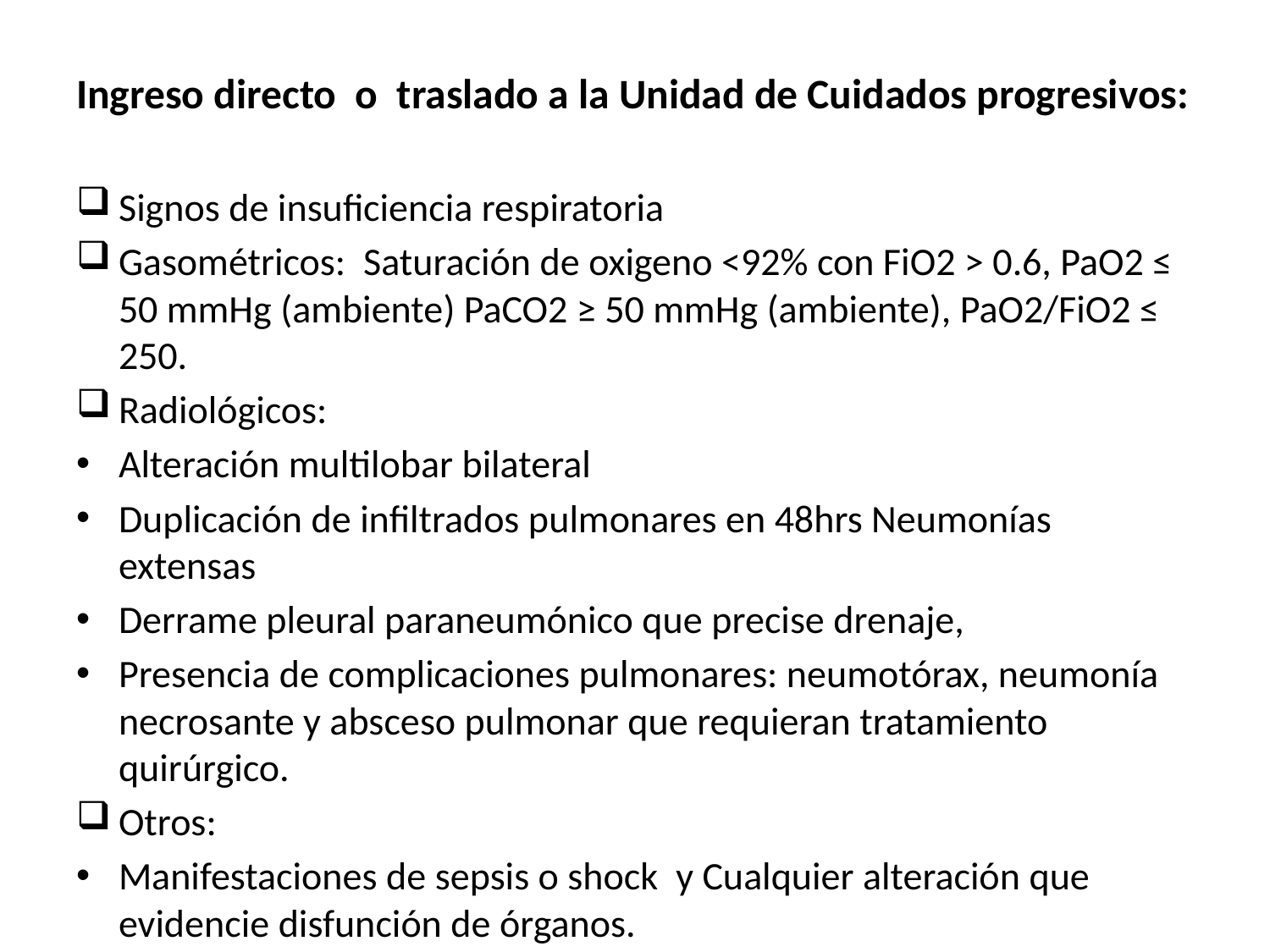

# Ingreso directo  o  traslado a la Unidad de Cuidados progresivos:
Signos de insuficiencia respiratoria
Gasométricos:  Saturación de oxigeno <92% con FiO2 > 0.6, PaO2 ≤ 50 mmHg (ambiente) PaCO2 ≥ 50 mmHg (ambiente), PaO2/FiO2 ≤ 250.
Radiológicos:
Alteración multilobar bilateral
Duplicación de infiltrados pulmonares en 48hrs Neumonías extensas
Derrame pleural paraneumónico que precise drenaje,
Presencia de complicaciones pulmonares: neumotórax, neumonía necrosante y absceso pulmonar que requieran tratamiento quirúrgico.
Otros:
Manifestaciones de sepsis o shock  y Cualquier alteración que evidencie disfunción de órganos.